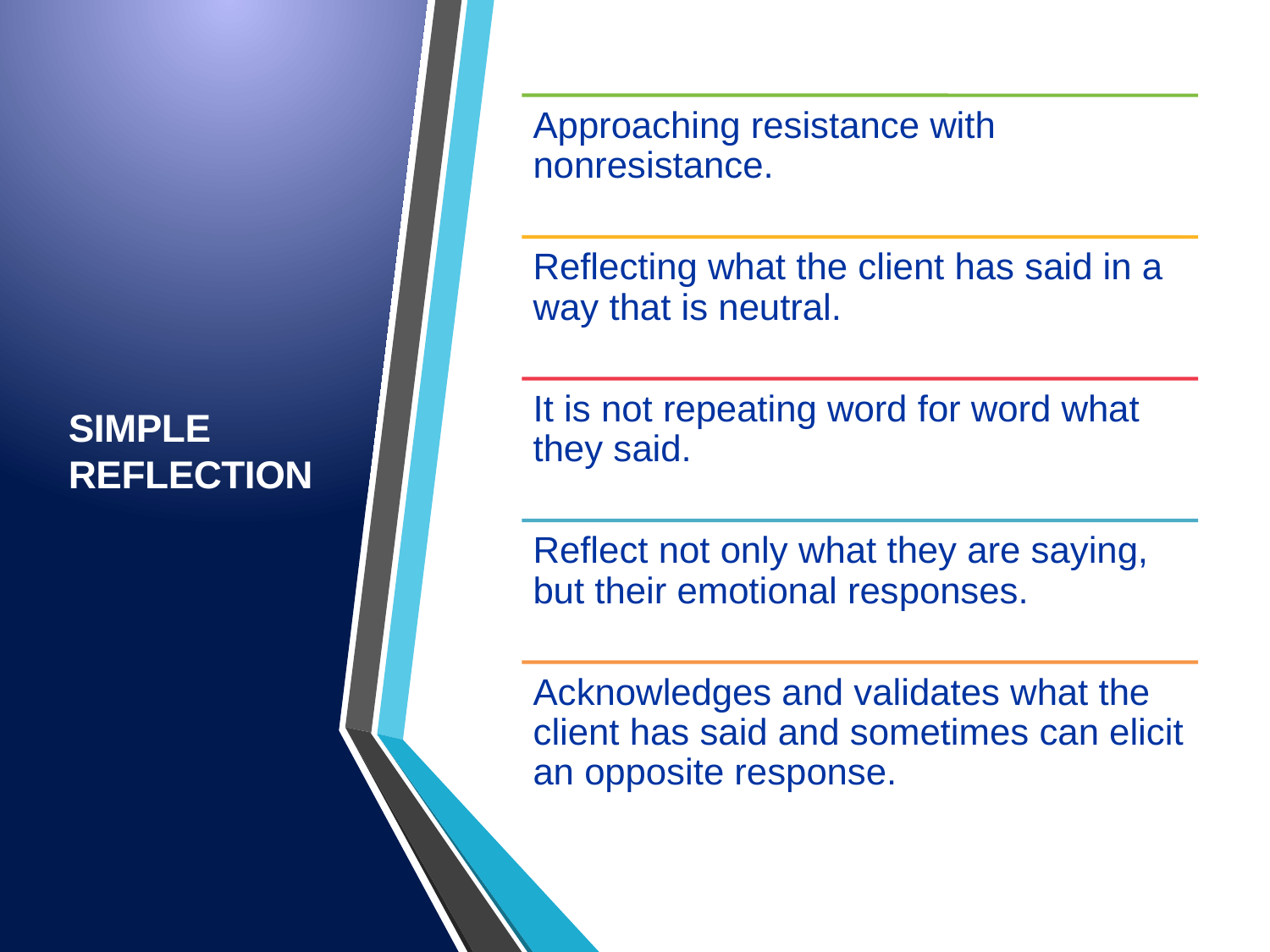

# Simple Reflection
Approaching resistance with nonresistance.
Reflecting what the client has said in a way that is neutral.
It is not repeating word for word what they said.
Reflect not only what they are saying, but their emotional responses.
Acknowledges and validates what the client has said and sometimes can elicit an opposite response.